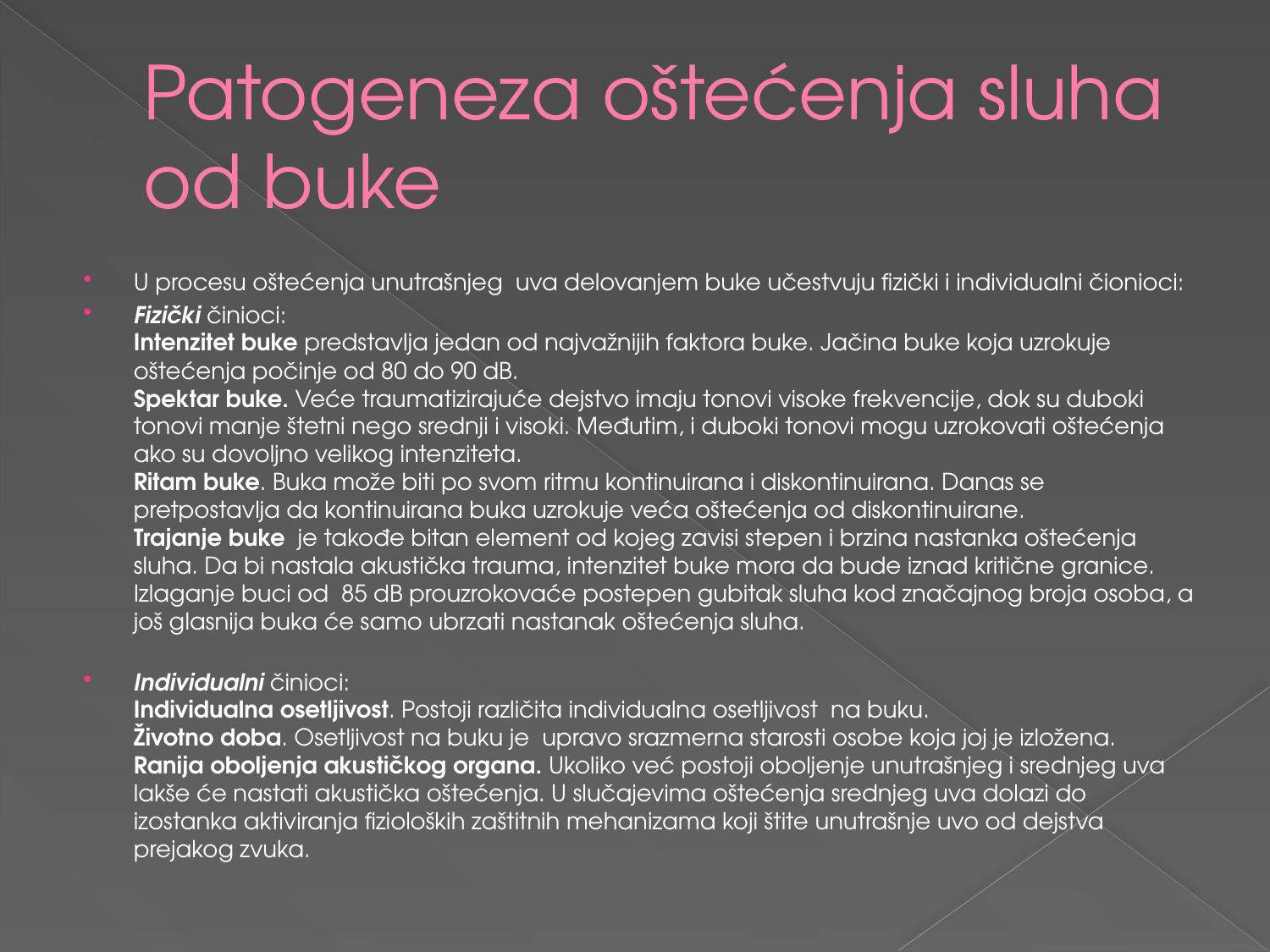

# Patogeneza oštećenja sluha od buke
U procesu oštećenja unutrašnjeg  uva delovanjem buke učestvuju fizički i individualni čionioci:
Fizički činioci:
Intenzitet buke predstavlja jedan od najvažnijih faktora buke. Jačina buke koja uzrokuje oštećenja počinje od 80 do 90 dB.
Spektar buke. Veće traumatizirajuće dejstvo imaju tonovi visoke frekvencije, dok su duboki tonovi manje štetni nego srednji i visoki. Međutim, i duboki tonovi mogu uzrokovati oštećenja ako su dovoljno velikog intenziteta.
Ritam buke. Buka može biti po svom ritmu kontinuirana i diskontinuirana. Danas se pretpostavlja da kontinuirana buka uzrokuje veća oštećenja od diskontinuirane.
Trajanje buke  je takođe bitan element od kojeg zavisi stepen i brzina nastanka oštećenja sluha. Da bi nastala akustička trauma, intenzitet buke mora da bude iznad kritične granice. Izlaganje buci od  85 dB prouzrokovaće postepen gubitak sluha kod značajnog broja osoba, a još glasnija buka će samo ubrzati nastanak oštećenja sluha.
Individualni činioci:
Individualna osetljivost. Postoji različita individualna osetljivost  na buku.
Životno doba. Osetljivost na buku je  upravo srazmerna starosti osobe koja joj je izložena.
Ranija oboljenja akustičkog organa. Ukoliko već postoji oboljenje unutrašnjeg i srednjeg uva lakše će nastati akustička oštećenja. U slučajevima oštećenja srednjeg uva dolazi do izostanka aktiviranja fizioloških zaštitnih mehanizama koji štite unutrašnje uvo od dejstva prejakog zvuka.